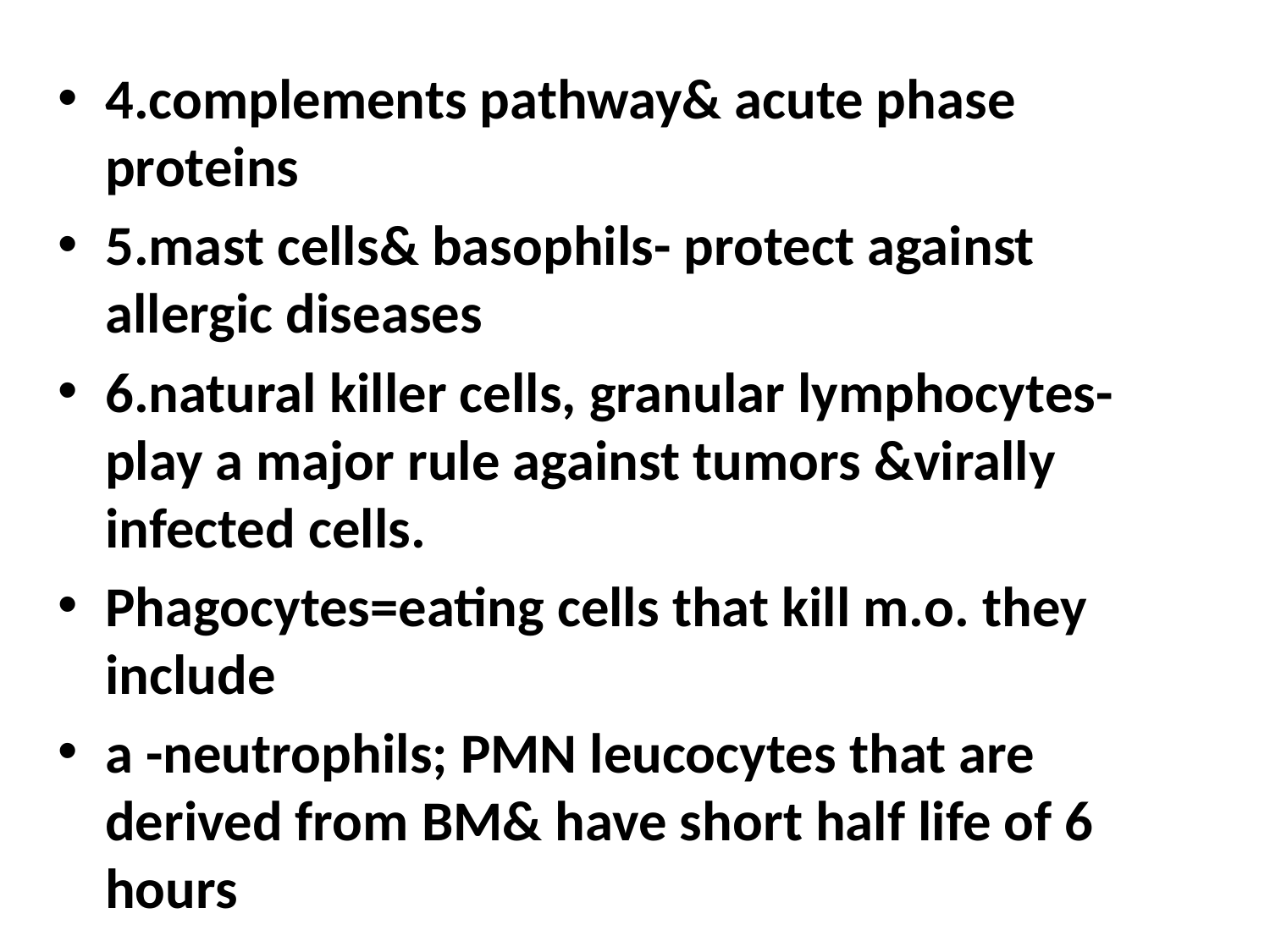

#
4.complements pathway& acute phase proteins
5.mast cells& basophils- protect against allergic diseases
6.natural killer cells, granular lymphocytes-play a major rule against tumors &virally infected cells.
Phagocytes=eating cells that kill m.o. they include
a -neutrophils; PMN leucocytes that are derived from BM& have short half life of 6 hours